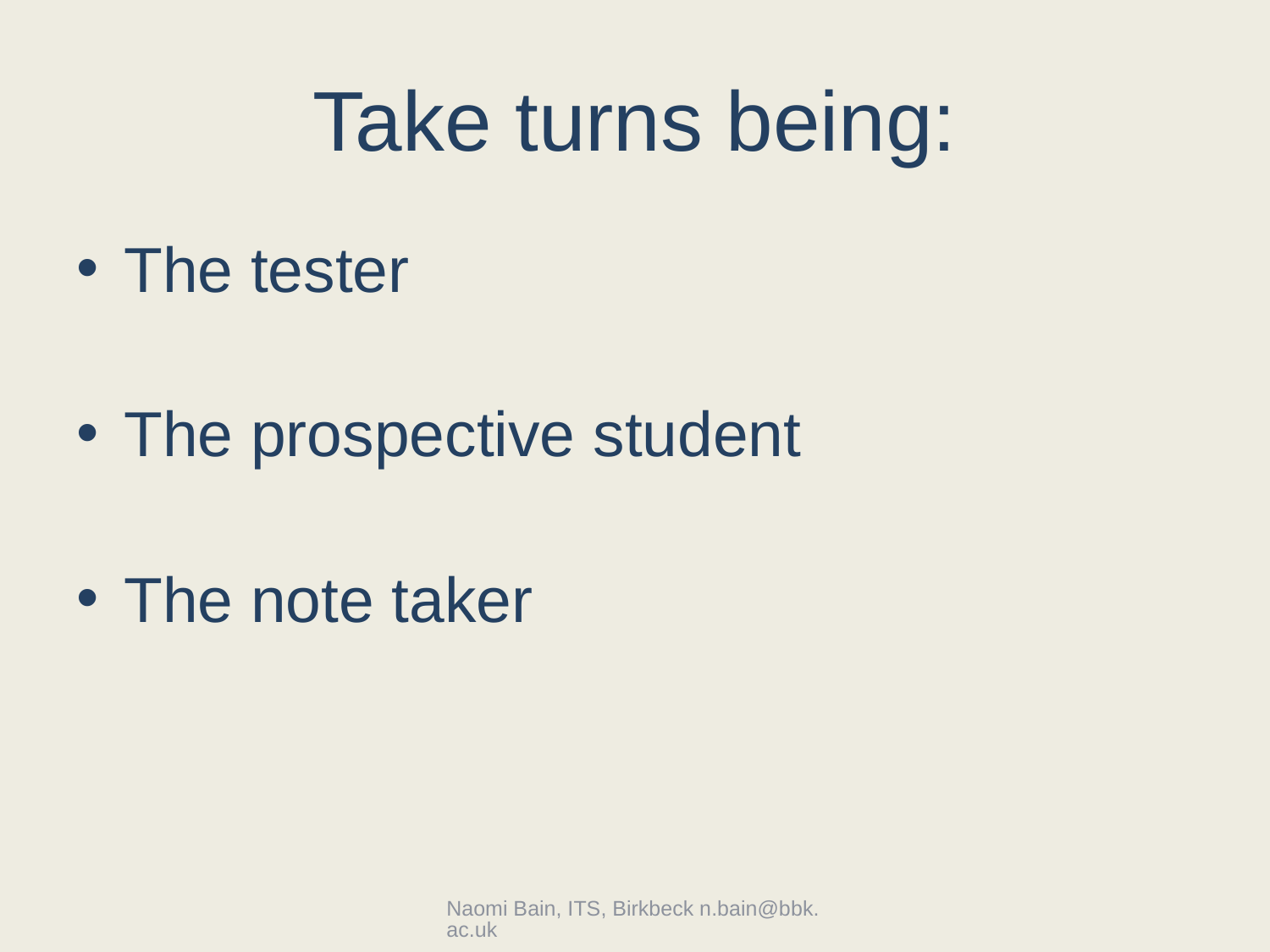

# Take turns being:
The tester
The prospective student
The note taker
Naomi Bain, ITS, Birkbeck n.bain@bbk.ac.uk